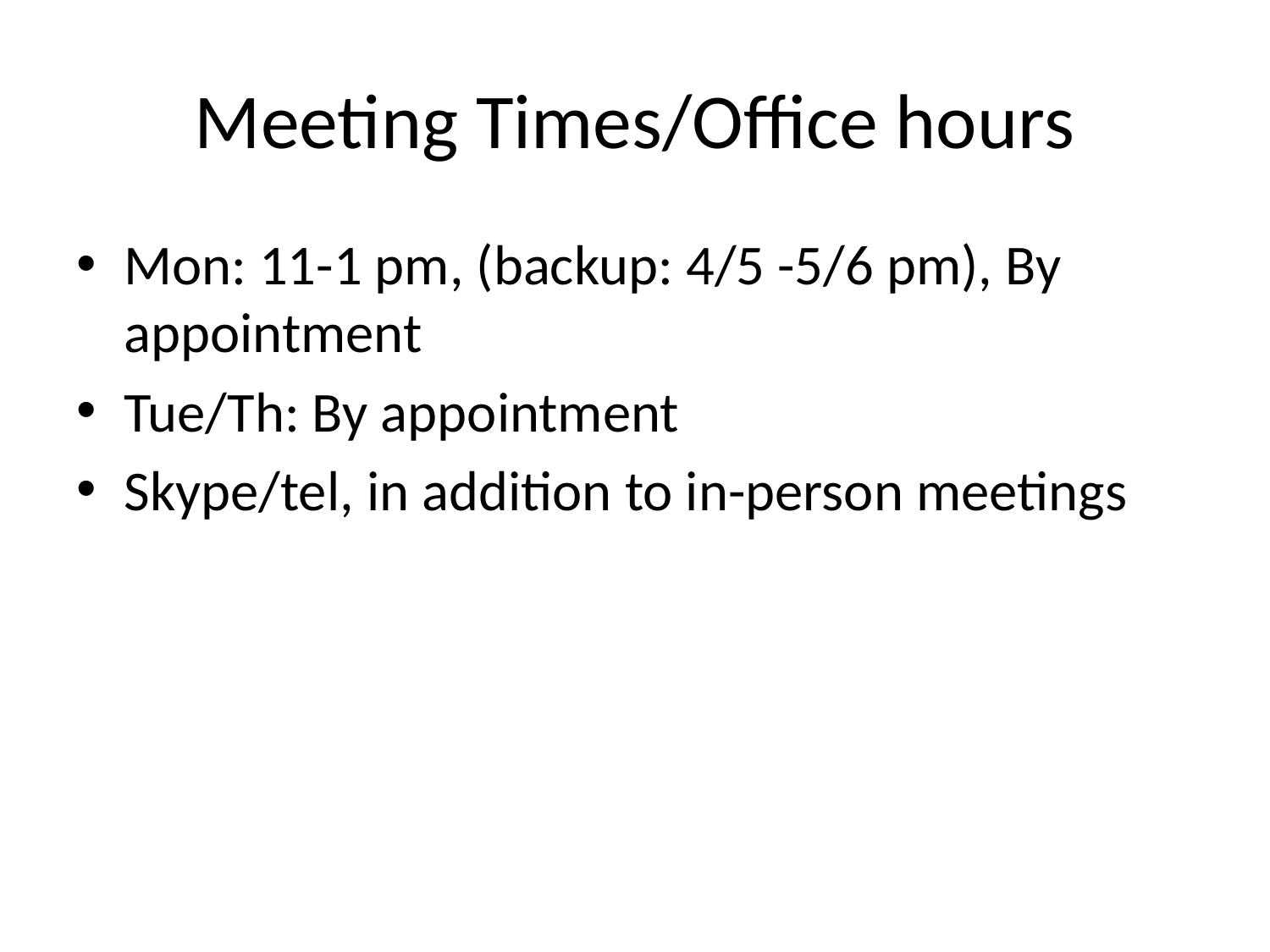

# Meeting Times/Office hours
Mon: 11-1 pm, (backup: 4/5 -5/6 pm), By appointment
Tue/Th: By appointment
Skype/tel, in addition to in-person meetings